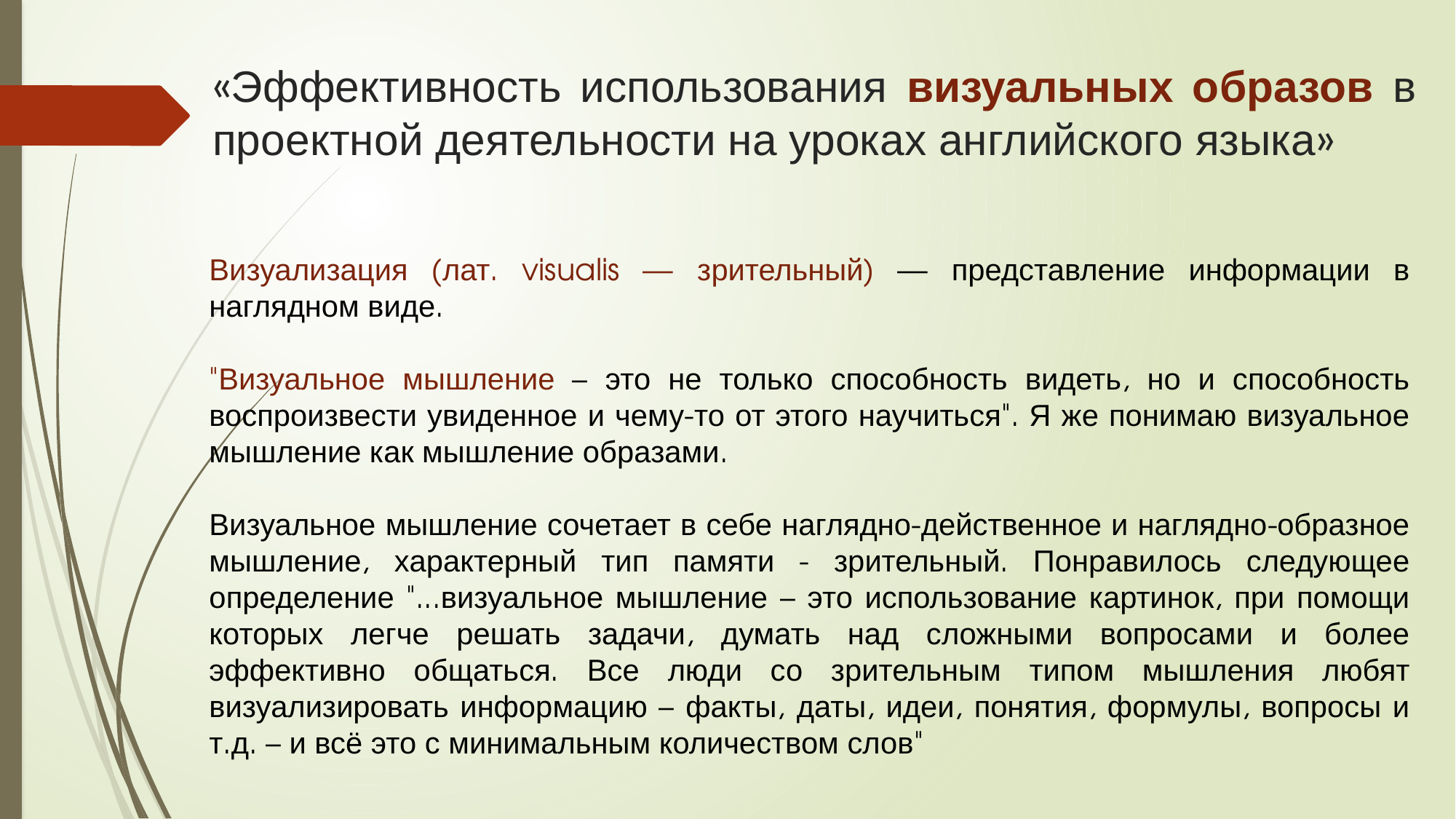

# «Эффективность использования визуальных образов в проектной деятельности на уроках английского языка»
Визуализация (лат. visualis — зрительный) — представление информации в наглядном виде.

"Визуальное мышление – это не только способность видеть, но и способность воспроизвести увиденное и чему-то от этого научиться". Я же понимаю визуальное мышление как мышление образами.

Визуальное мышление сочетает в себе наглядно-действенное и наглядно-образное мышление, характерный тип памяти - зрительный. Понравилось следующее определение "...визуальное мышление – это использование картинок, при помощи которых легче решать задачи, думать над сложными вопросами и более эффективно общаться. Все люди со зрительным типом мышления любят визуализировать информацию – факты, даты, идеи, понятия, формулы, вопросы и т.д. – и всё это с минимальным количеством слов"